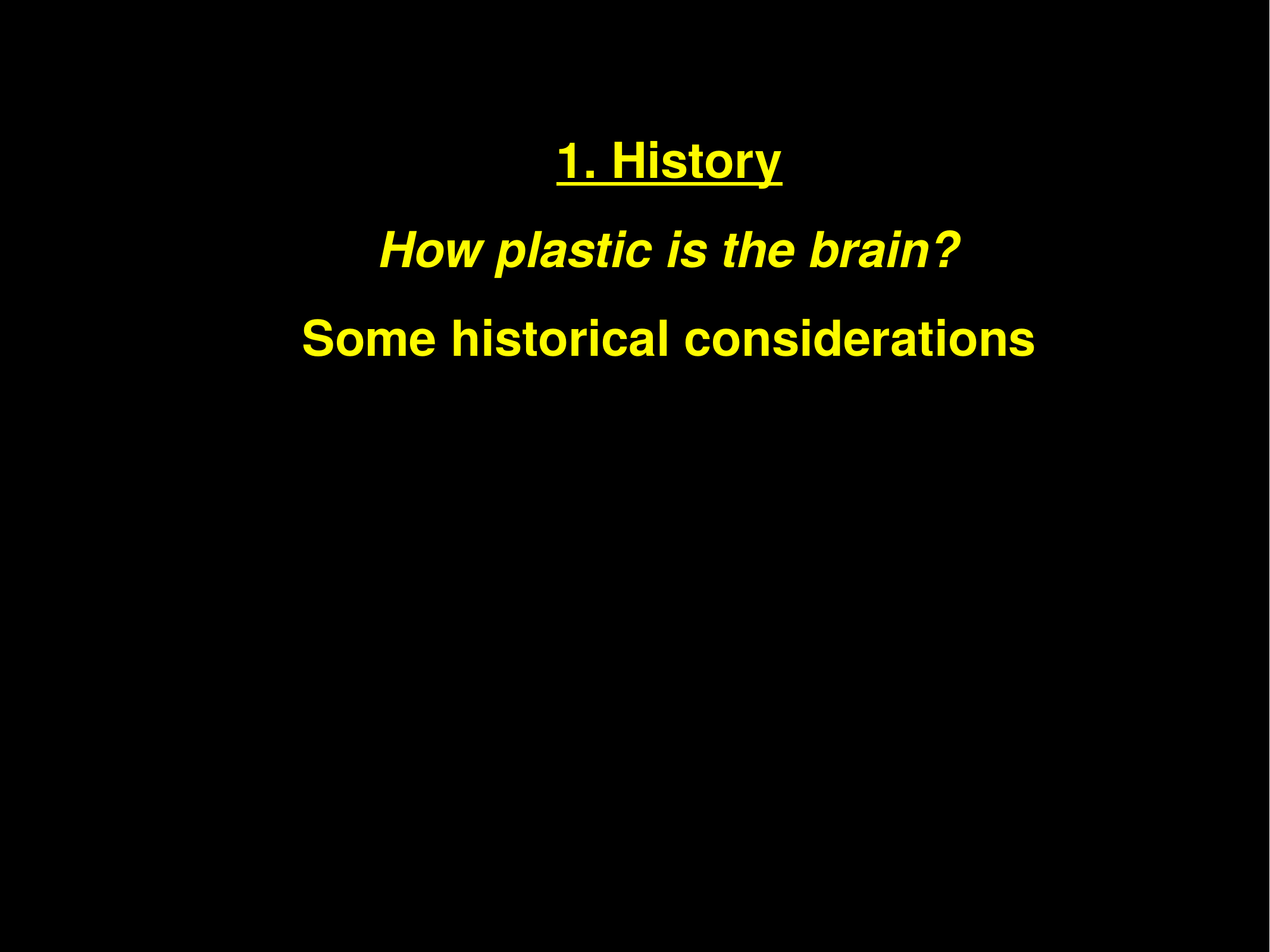

1. History
How plastic is the brain?
Some historical considerations